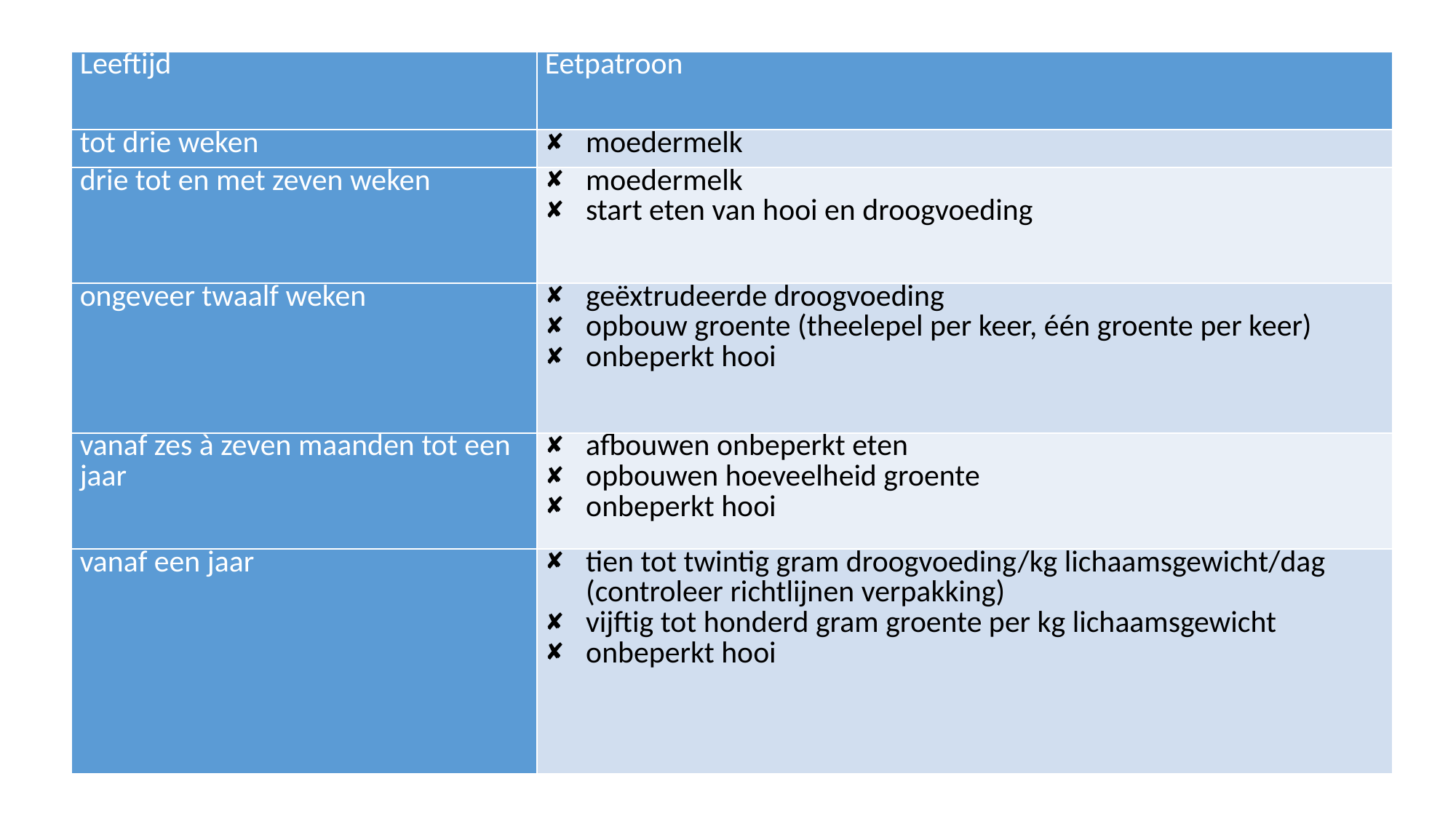

| Leeftijd | Eetpatroon |
| --- | --- |
| tot drie weken | moedermelk |
| drie tot en met zeven weken | moedermelk start eten van hooi en droogvoeding |
| ongeveer twaalf weken | geëxtrudeerde droogvoeding opbouw groente (theelepel per keer, één groente per keer) onbeperkt hooi |
| vanaf zes à zeven maanden tot een jaar | afbouwen onbeperkt eten opbouwen hoeveelheid groente onbeperkt hooi |
| vanaf een jaar | tien tot twintig gram droogvoeding/kg lichaamsgewicht/dag (controleer richtlijnen verpakking) vijftig tot honderd gram groente per kg lichaamsgewicht onbeperkt hooi |